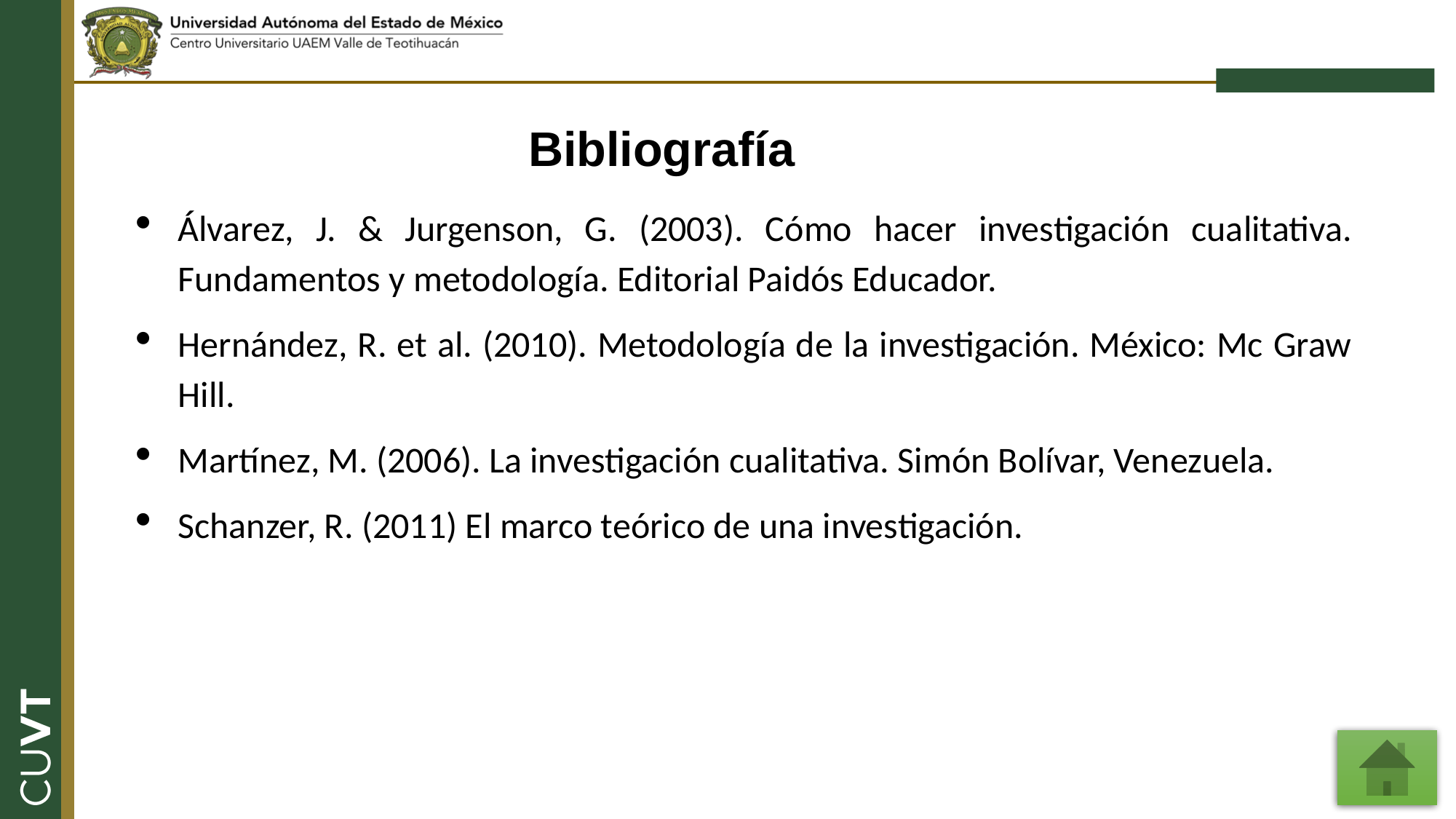

Bibliografía
Álvarez, J. & Jurgenson, G. (2003). Cómo hacer investigación cualitativa. Fundamentos y metodología. Editorial Paidós Educador.
Hernández, R. et al. (2010). Metodología de la investigación. México: Mc Graw Hill.
Martínez, M. (2006). La investigación cualitativa. Simón Bolívar, Venezuela.
Schanzer, R. (2011) El marco teórico de una investigación.